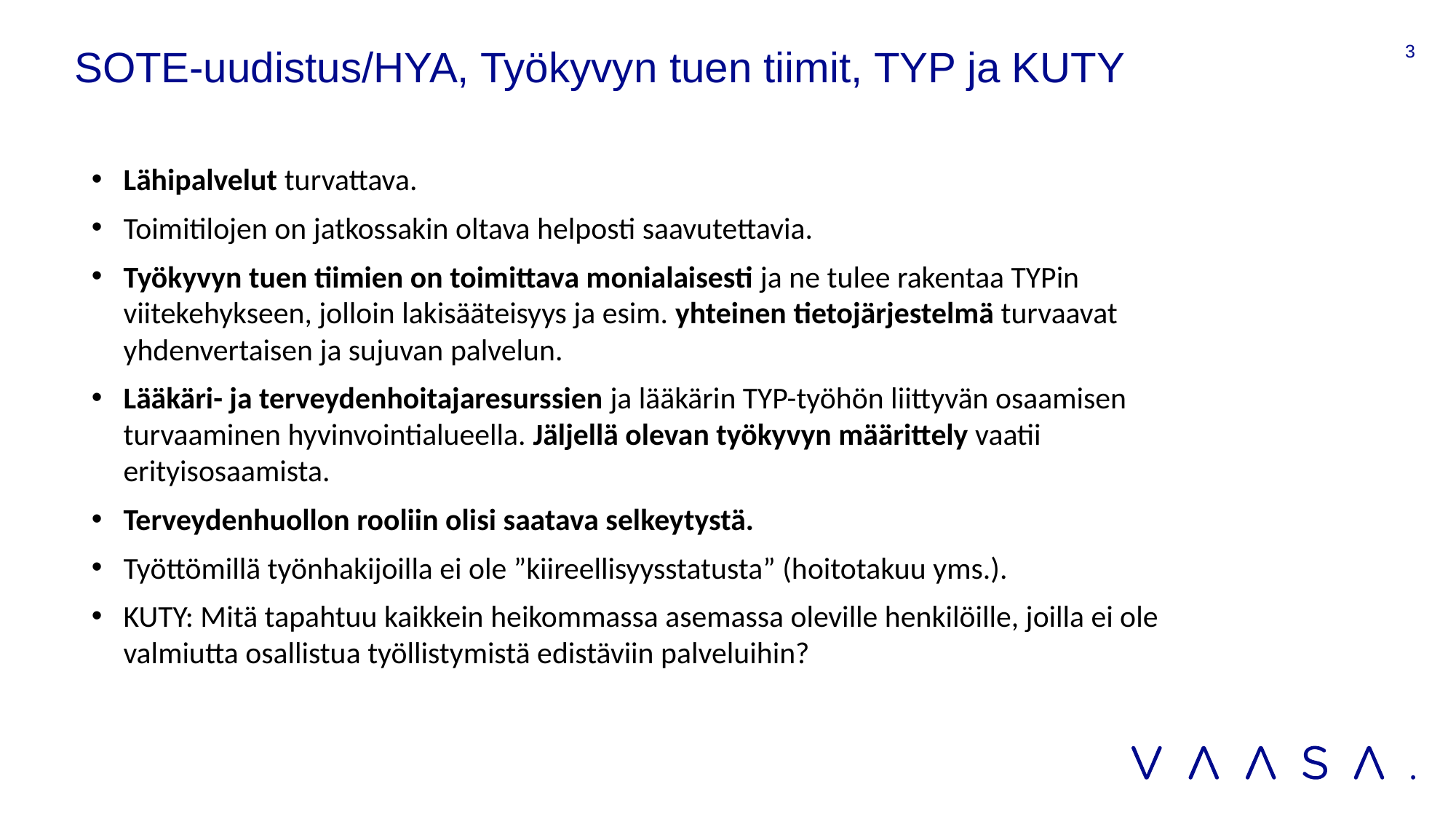

# SOTE-uudistus/HYA, Työkyvyn tuen tiimit, TYP ja KUTY
3
Lähipalvelut turvattava.
Toimitilojen on jatkossakin oltava helposti saavutettavia.
Työkyvyn tuen tiimien on toimittava monialaisesti ja ne tulee rakentaa TYPin viitekehykseen, jolloin lakisääteisyys ja esim. yhteinen tietojärjestelmä turvaavat yhdenvertaisen ja sujuvan palvelun.
Lääkäri- ja terveydenhoitajaresurssien ja lääkärin TYP-työhön liittyvän osaamisen turvaaminen hyvinvointialueella. Jäljellä olevan työkyvyn määrittely vaatii erityisosaamista.
Terveydenhuollon rooliin olisi saatava selkeytystä.
Työttömillä työnhakijoilla ei ole ”kiireellisyysstatusta” (hoitotakuu yms.).
KUTY: Mitä tapahtuu kaikkein heikommassa asemassa oleville henkilöille, joilla ei ole valmiutta osallistua työllistymistä edistäviin palveluihin?